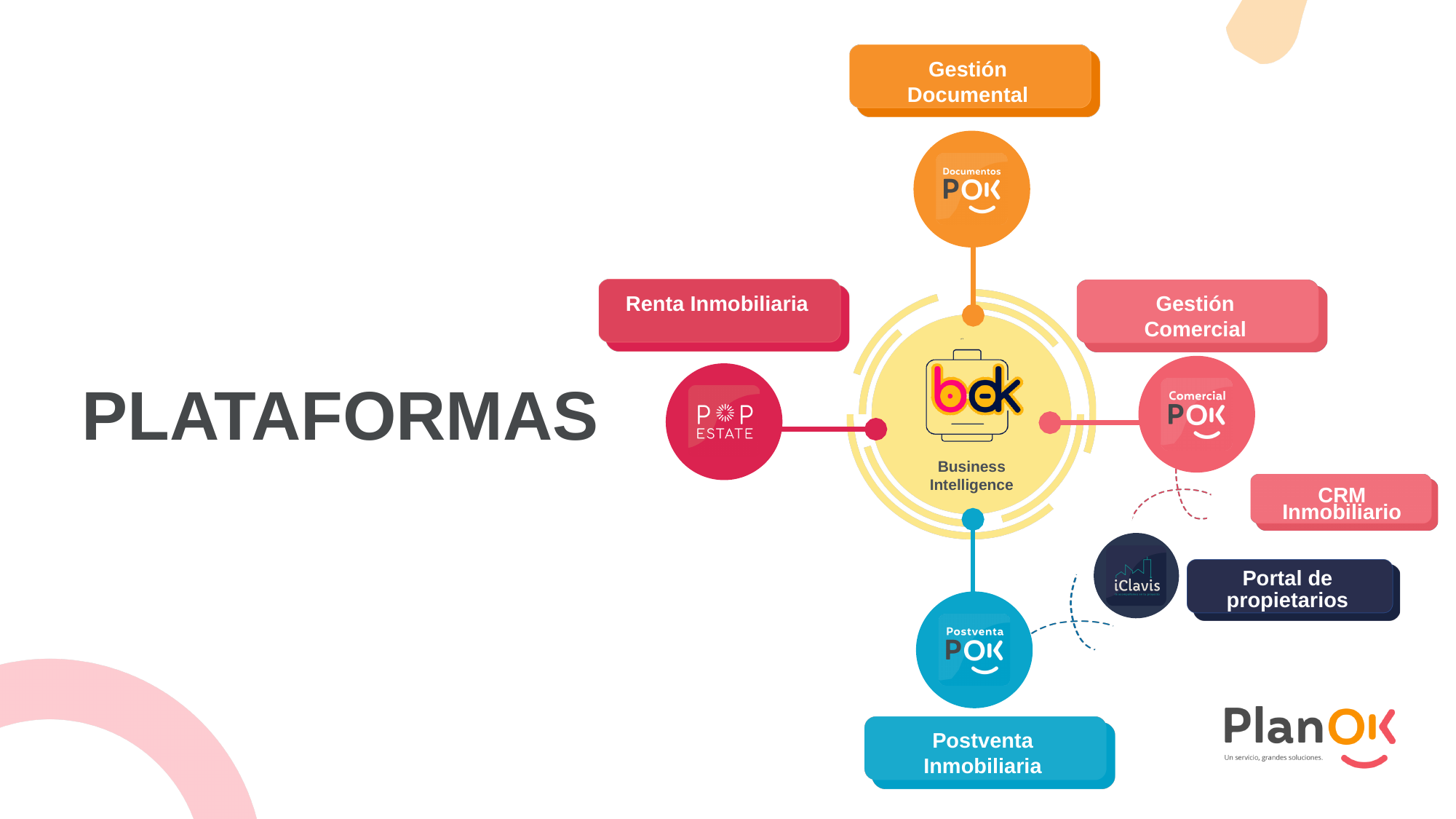

Gestión Documental

Renta Inmobiliaria
Gestión
Comercial

PLATAFORMAS

Business Intelligence

CRM Inmobiliario

Portal de propietarios

Postventa
Inmobiliaria